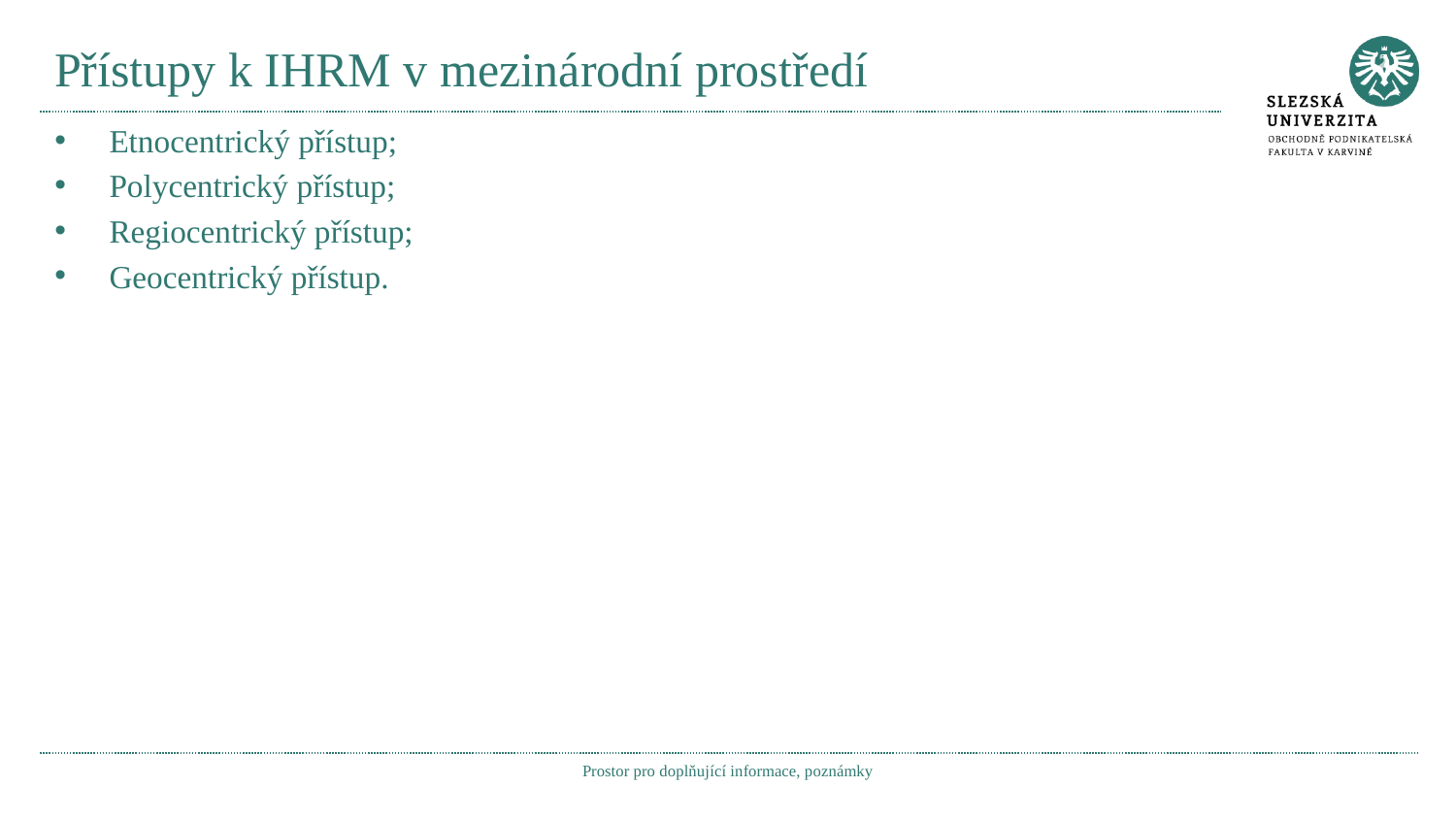

# Přístupy k IHRM v mezinárodní prostředí
Etnocentrický přístup;
Polycentrický přístup;
Regiocentrický přístup;
Geocentrický přístup.
Prostor pro doplňující informace, poznámky